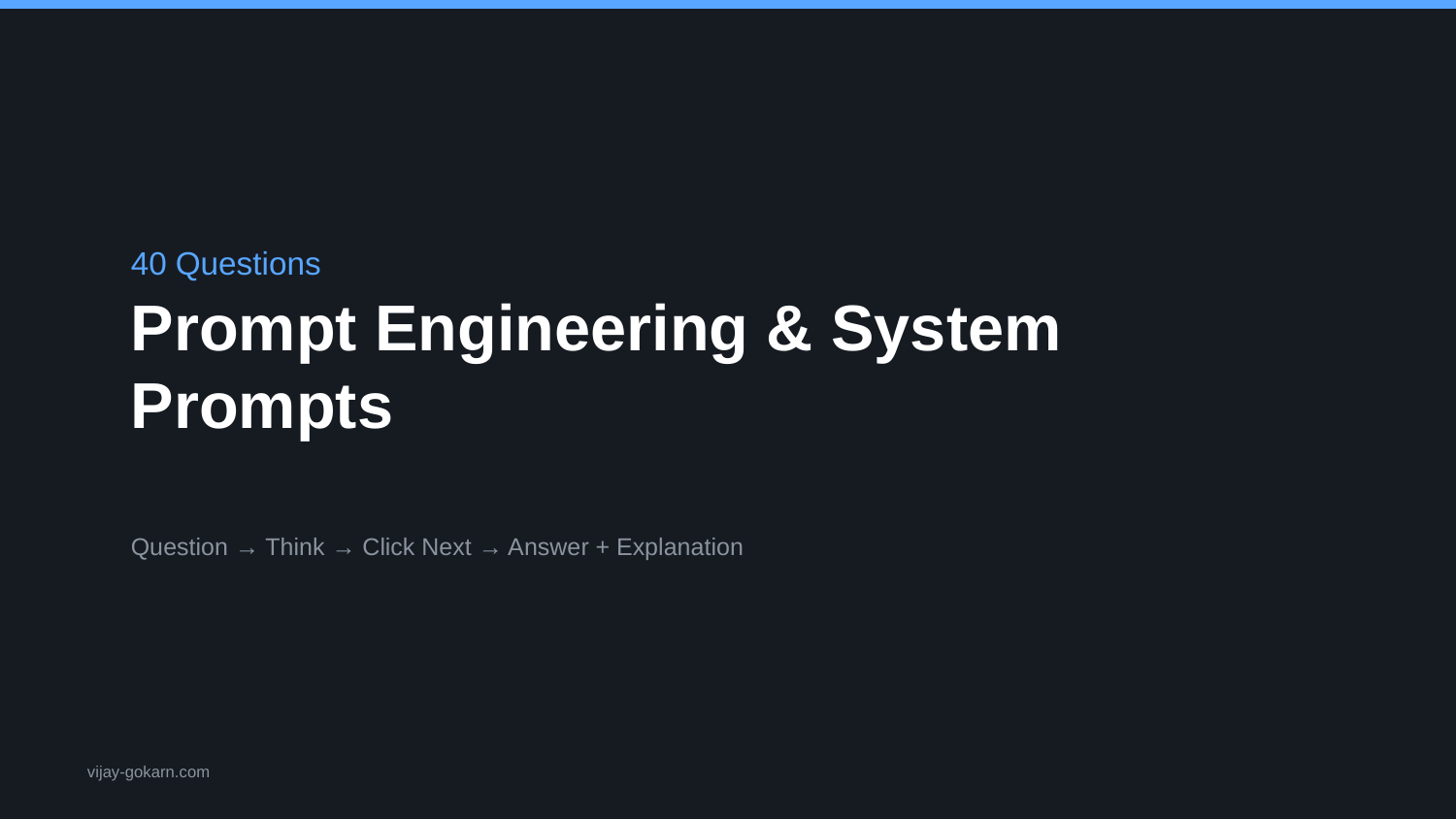

40 Questions
Prompt Engineering & System Prompts
Question → Think → Click Next → Answer + Explanation
vijay-gokarn.com